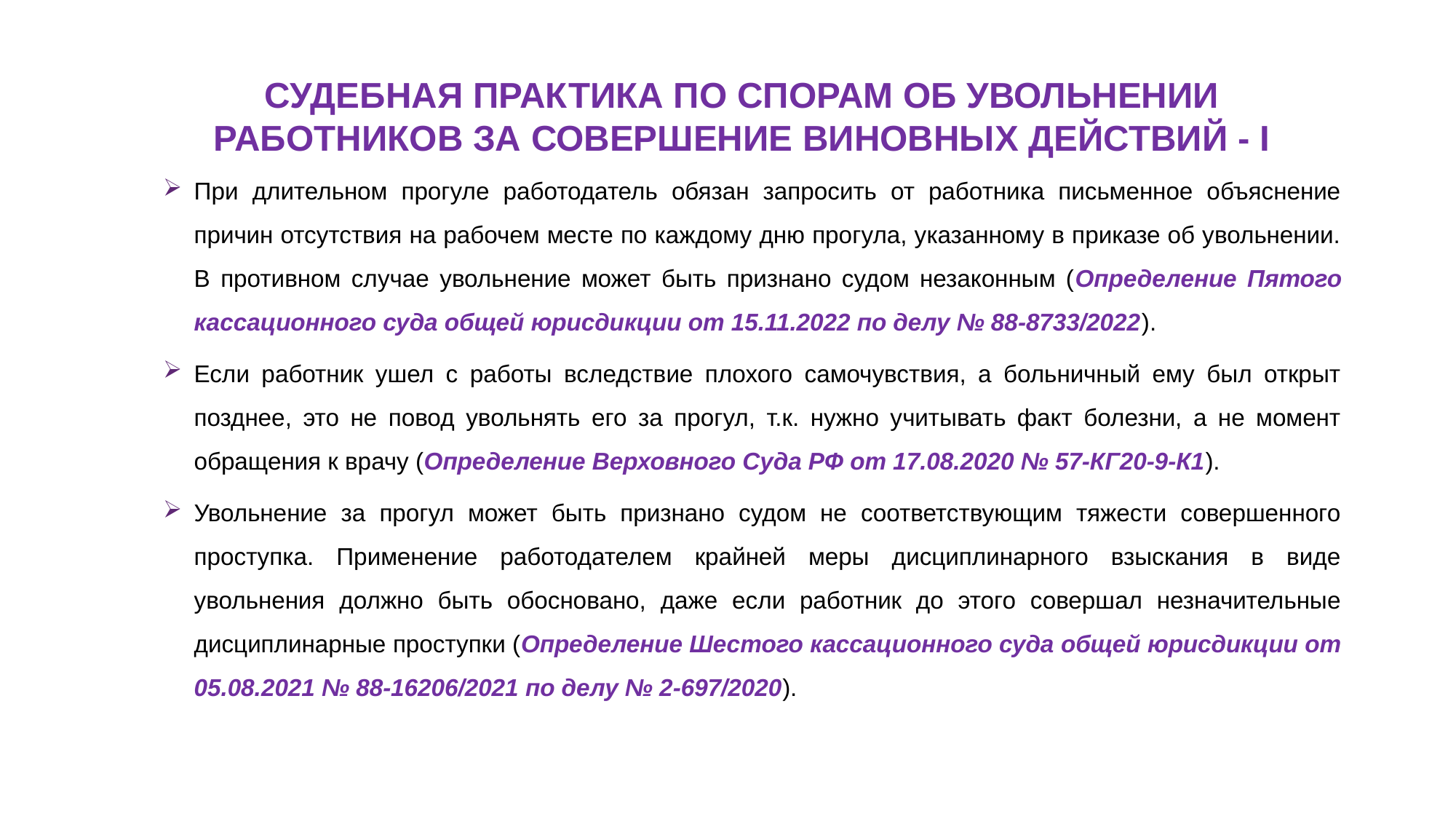

СУДЕБНАЯ ПРАКТИКА ПО СПОРАМ ОБ УВОЛЬНЕНИИ РАБОТНИКОВ ЗА СОВЕРШЕНИЕ ВИНОВНЫХ ДЕЙСТВИЙ - I
При длительном прогуле работодатель обязан запросить от работника письменное объяснение причин отсутствия на рабочем месте по каждому дню прогула, указанному в приказе об увольнении. В противном случае увольнение может быть признано судом незаконным (Определение Пятого кассационного суда общей юрисдикции от 15.11.2022 по делу № 88-8733/2022).
Если работник ушел с работы вследствие плохого самочувствия, а больничный ему был открыт позднее, это не повод увольнять его за прогул, т.к. нужно учитывать факт болезни, а не момент обращения к врачу (Определение Верховного Суда РФ от 17.08.2020 № 57-КГ20-9-К1).
Увольнение за прогул может быть признано судом не соответствующим тяжести совершенного проступка. Применение работодателем крайней меры дисциплинарного взыскания в виде увольнения должно быть обосновано, даже если работник до этого совершал незначительные дисциплинарные проступки (Определение Шестого кассационного суда общей юрисдикции от 05.08.2021 № 88-16206/2021 по делу № 2-697/2020).